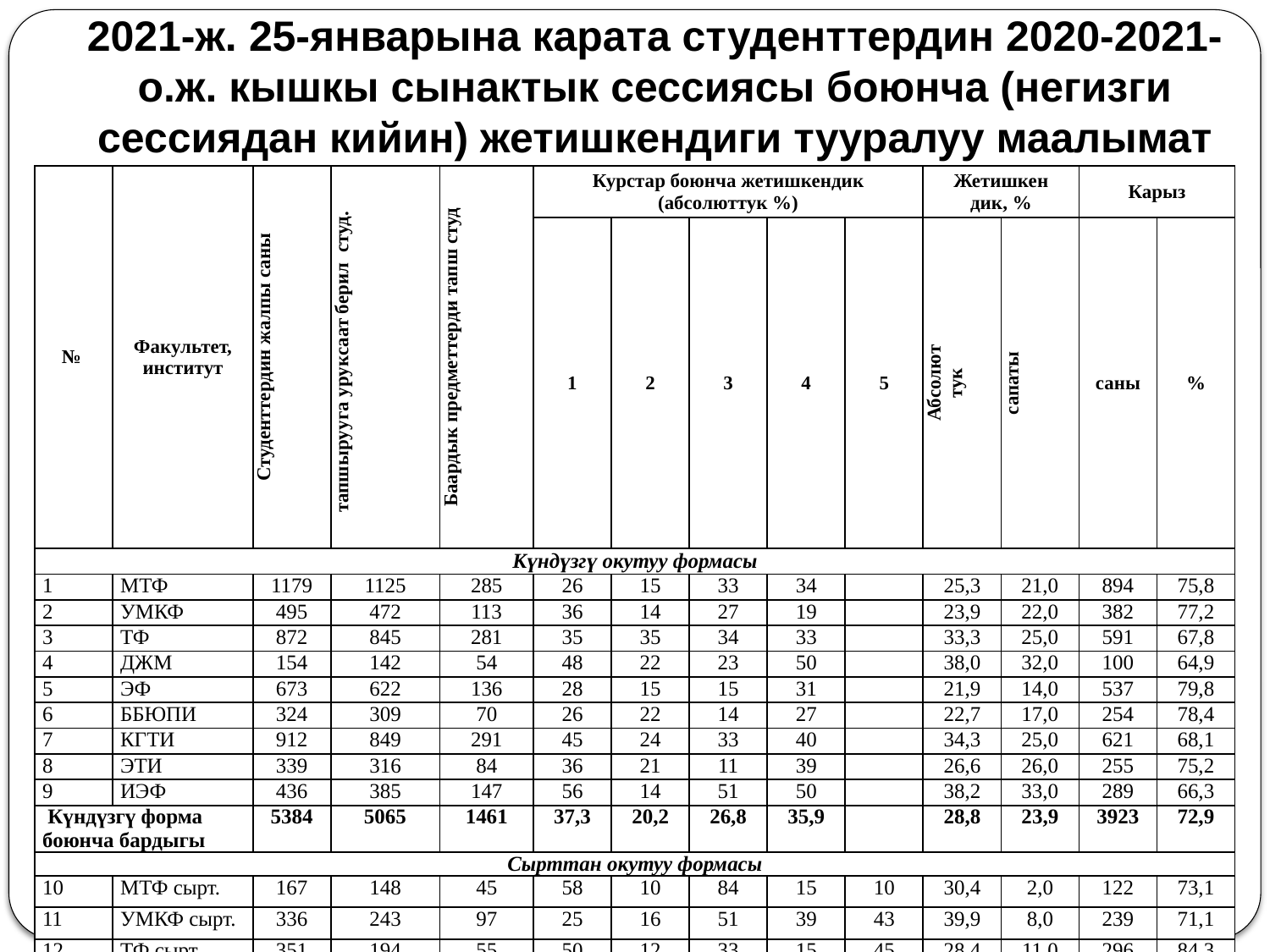

# 2021-ж. 25-январына карата студенттердин 2020-2021-о.ж. кышкы сынактык сессиясы боюнча (негизги сессиядан кийин) жетишкендиги тууралуу маалымат
| № | Факультет, институт | Студенттердин жалпы саны | тапшырууга уруксаат берил студ. | Баардык предметтерди тапш студ | Курстар боюнча жетишкендик (абсолюттук %) |  |  |  |  | Жетишкен дик, % |  | Карыз |  |
| --- | --- | --- | --- | --- | --- | --- | --- | --- | --- | --- | --- | --- | --- |
|  |  |  |  |  | 1 | 2 | 3 | 4 | 5 | Абсолют тук | сапаты | саны | % |
| Күндүзгү окутуу формасы |  |  |  |  |  |  |  |  |  |  |  |  |  |
| 1 | МТФ | 1179 | 1125 | 285 | 26 | 15 | 33 | 34 |  | 25,3 | 21,0 | 894 | 75,8 |
| 2 | УМКФ | 495 | 472 | 113 | 36 | 14 | 27 | 19 |  | 23,9 | 22,0 | 382 | 77,2 |
| 3 | ТФ | 872 | 845 | 281 | 35 | 35 | 34 | 33 |  | 33,3 | 25,0 | 591 | 67,8 |
| 4 | ДЖМ | 154 | 142 | 54 | 48 | 22 | 23 | 50 |  | 38,0 | 32,0 | 100 | 64,9 |
| 5 | ЭФ | 673 | 622 | 136 | 28 | 15 | 15 | 31 |  | 21,9 | 14,0 | 537 | 79,8 |
| 6 | ББЮПИ | 324 | 309 | 70 | 26 | 22 | 14 | 27 |  | 22,7 | 17,0 | 254 | 78,4 |
| 7 | КГТИ | 912 | 849 | 291 | 45 | 24 | 33 | 40 |  | 34,3 | 25,0 | 621 | 68,1 |
| 8 | ЭТИ | 339 | 316 | 84 | 36 | 21 | 11 | 39 |  | 26,6 | 26,0 | 255 | 75,2 |
| 9 | ИЭФ | 436 | 385 | 147 | 56 | 14 | 51 | 50 |  | 38,2 | 33,0 | 289 | 66,3 |
| Күндүзгү форма боюнча бардыгы |  | 5384 | 5065 | 1461 | 37,3 | 20,2 | 26,8 | 35,9 |  | 28,8 | 23,9 | 3923 | 72,9 |
| Сырттан окутуу формасы |  |  |  |  |  |  |  |  |  |  |  |  |  |
| 10 | МТФ сырт. | 167 | 148 | 45 | 58 | 10 | 84 | 15 | 10 | 30,4 | 2,0 | 122 | 73,1 |
| 11 | УМКФ сырт. | 336 | 243 | 97 | 25 | 16 | 51 | 39 | 43 | 39,9 | 8,0 | 239 | 71,1 |
| 12 | ТФ сырт. | 351 | 194 | 55 | 50 | 12 | 33 | 15 | 45 | 28,4 | 11,0 | 296 | 84,3 |
| 13 | ЭФ сырт. | 735 | 623 | 386 | 27 | 30 | 80 | 66 | 78 | 62,0 | 3,0 | 349 | 47,5 |
| 14 | ЭТИ сырт. | 302 | 239 | 90 | 0 | 41 | 38 | 23 | 49 | 37,7 | 6,0 | 212 | 70,2 |
| 15 | ИЭФ сырт. | 217 | 156 | 80 | 50 | 33 | 52 | 21 | 78 | 51,3 | 26,0 | 137 | 63,1 |
| Сырттан окутуу боюнча бардыгы |  | 2108 | 1603 | 753 | 35 | 23,7 | 56,3 | 29,8 | 51 | 47,0 | 9,3 | 1355 | 64,3 |
| Башкы ЖОЖ боюнча бардыгы |  | 7492 | 6668 | 2214 | 36,2 | 21,9 | 41,6 | 32,9 | 51 | 33,2 | 16,6 | 5278 | 70,4 |